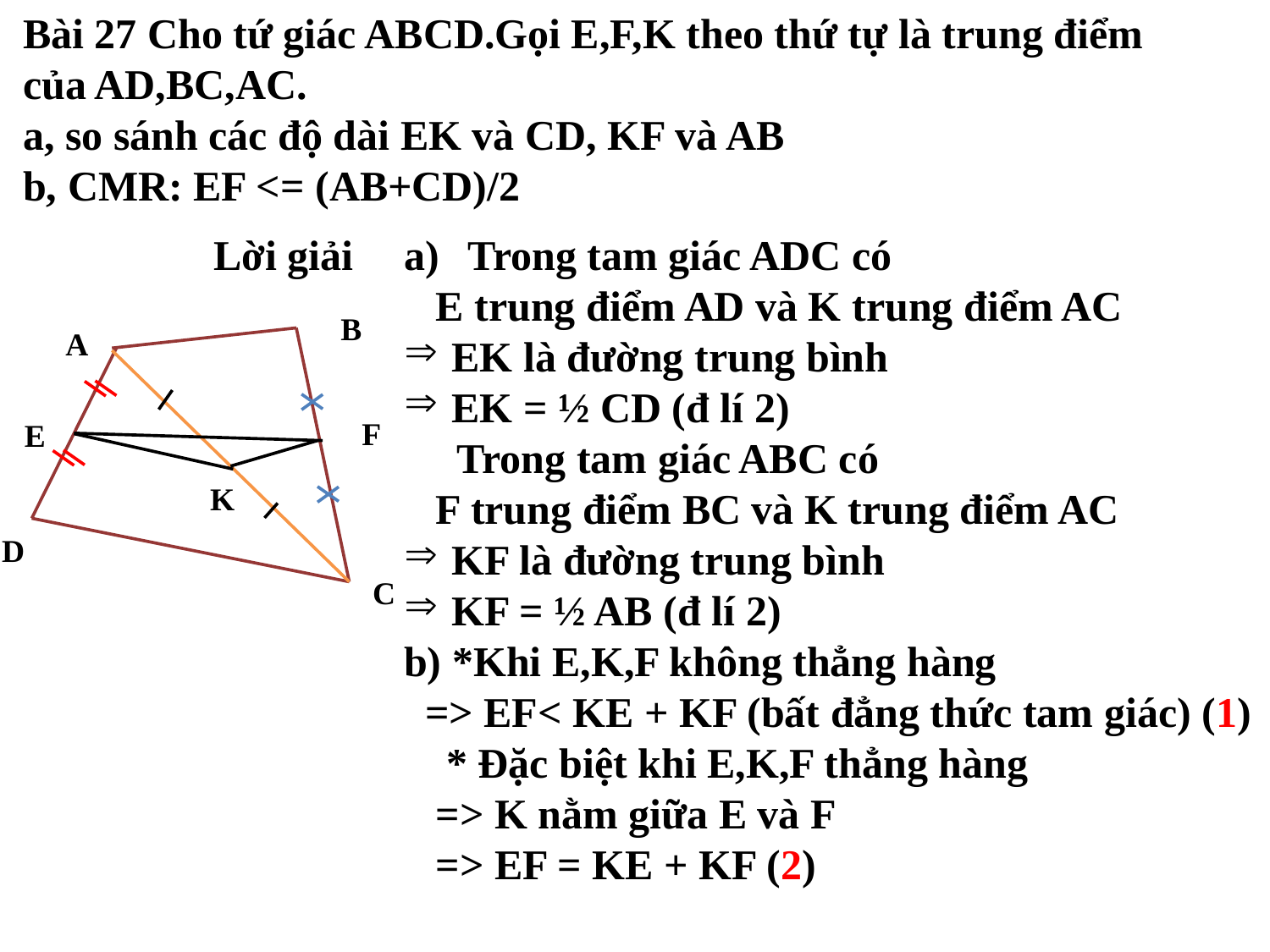

Bài 27 Cho tứ giác ABCD.Gọi E,F,K theo thứ tự là trung điểm của AD,BC,AC.
a, so sánh các độ dài EK và CD, KF và AB
b, CMR: EF <= (AB+CD)/2
Lời giải
Trong tam giác ADC có
   E trung điểm AD và K trung điểm AC
EK là đường trung bình
EK = ½ CD (đ lí 2)
     Trong tam giác ABC có
   F trung điểm BC và K trung điểm AC
KF là đường trung bình
KF = ½ AB (đ lí 2)
b) *Khi E,K,F không thẳng hàng
  => EF< KE + KF (bất đẳng thức tam giác) (1)
    * Đặc biệt khi E,K,F thẳng hàng
   => K nằm giữa E và F
   => EF = KE + KF (2)
B
A
F
E
K
D
C